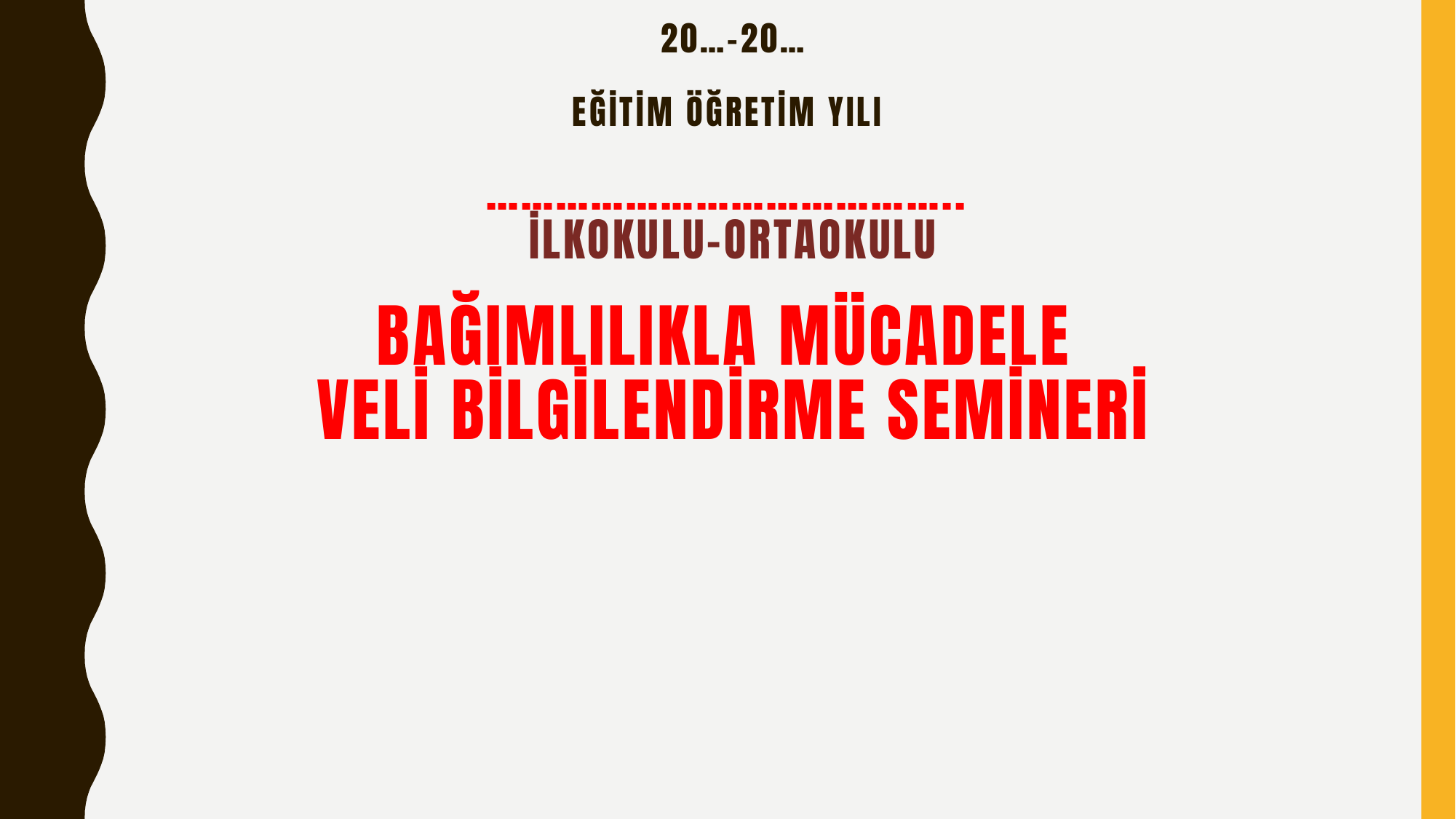

# 20…-20… EĞİTİM ÖĞRETİM YILI ………………………………….. İLKOKULU-ORTAOKULU BAĞIMLILIKLA MÜCADELE VELİ BİLGİLENDİRME semineri